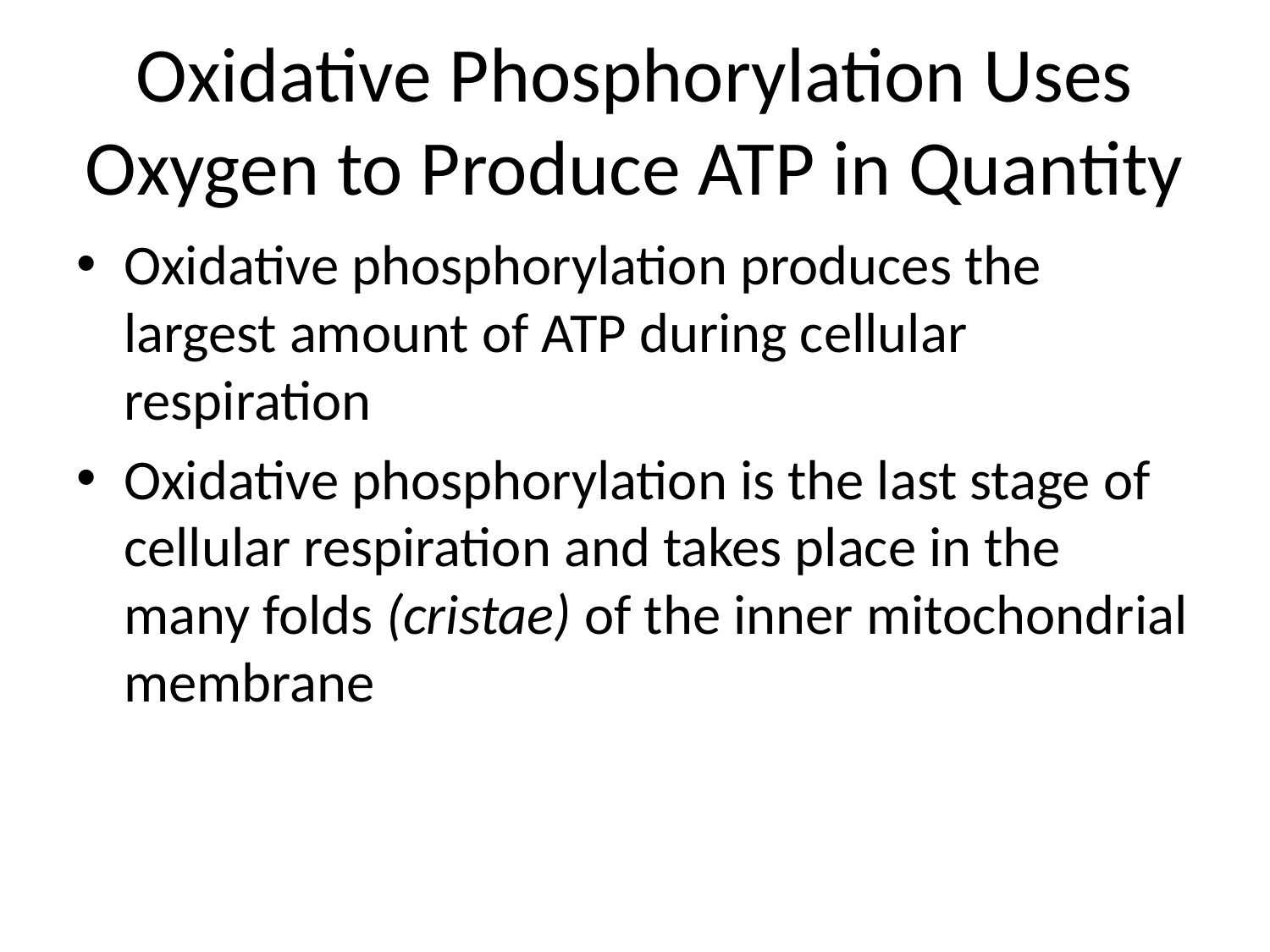

# Oxidative Phosphorylation Uses Oxygen to Produce ATP in Quantity
Oxidative phosphorylation produces the largest amount of ATP during cellular respiration
Oxidative phosphorylation is the last stage of cellular respiration and takes place in the many folds (cristae) of the inner mitochondrial membrane